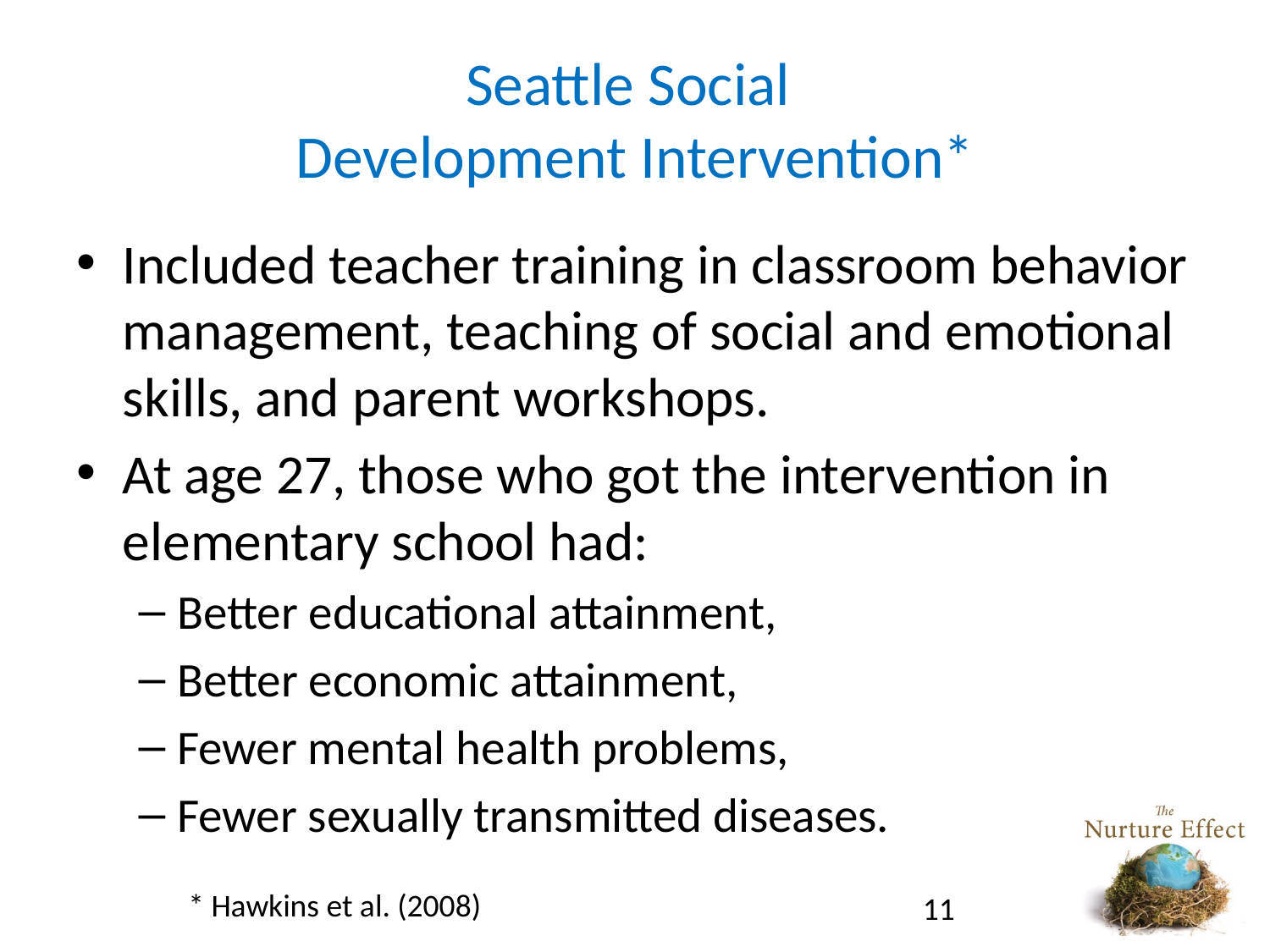

# Seattle Social Development Intervention*
Included teacher training in classroom behavior management, teaching of social and emotional skills, and parent workshops.
At age 27, those who got the intervention in elementary school had:
Better educational attainment,
Better economic attainment,
Fewer mental health problems,
Fewer sexually transmitted diseases.

* Hawkins et al. (2008)
11